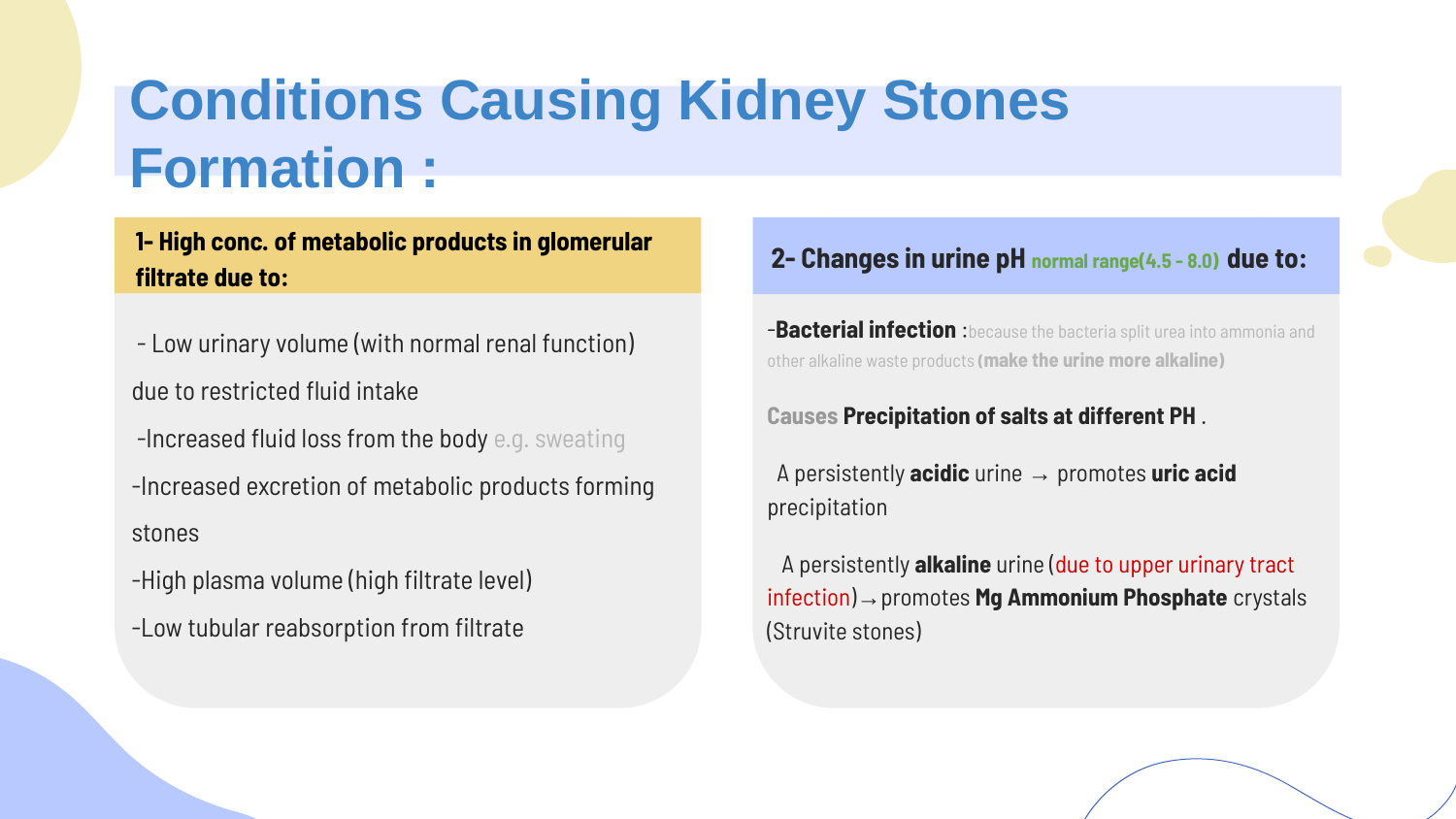

# Conditions Causing Kidney Stones Formation :
1- High conc. of metabolic products in glomerular filtrate due to:

2- Changes in urine pH normal range(4.5 - 8.0)  due to:

-Bacterial infection :because the bacteria split urea into ammonia and other alkaline waste products (make the urine more alkaline)
Causes Precipitation of salts at different PH .
  A persistently acidic urine → promotes uric acid     precipitation
   A persistently alkaline urine (due to upper urinary tract infection)→promotes Mg Ammonium Phosphate crystals (Struvite stones)

 - Low urinary volume (with normal renal function)  due to restricted fluid intake
 -Increased fluid loss from the body e.g. sweating
-Increased excretion of metabolic products forming stones
-High plasma volume (high filtrate level)
-Low tubular reabsorption from filtrate